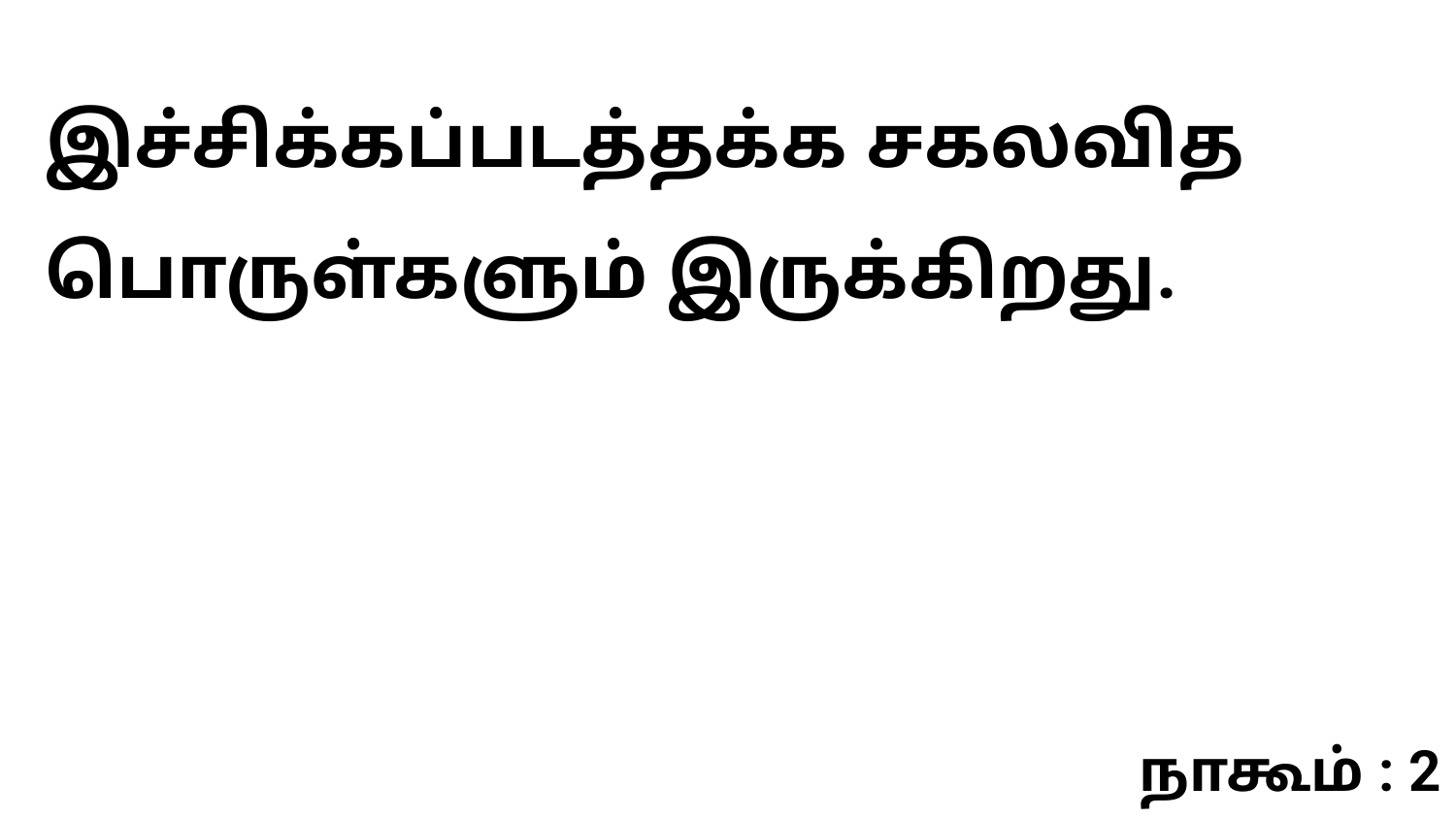

இச்சிக்கப்படத்தக்க சகலவித பொருள்களும் இருக்கிறது.
நாகூம் : 2